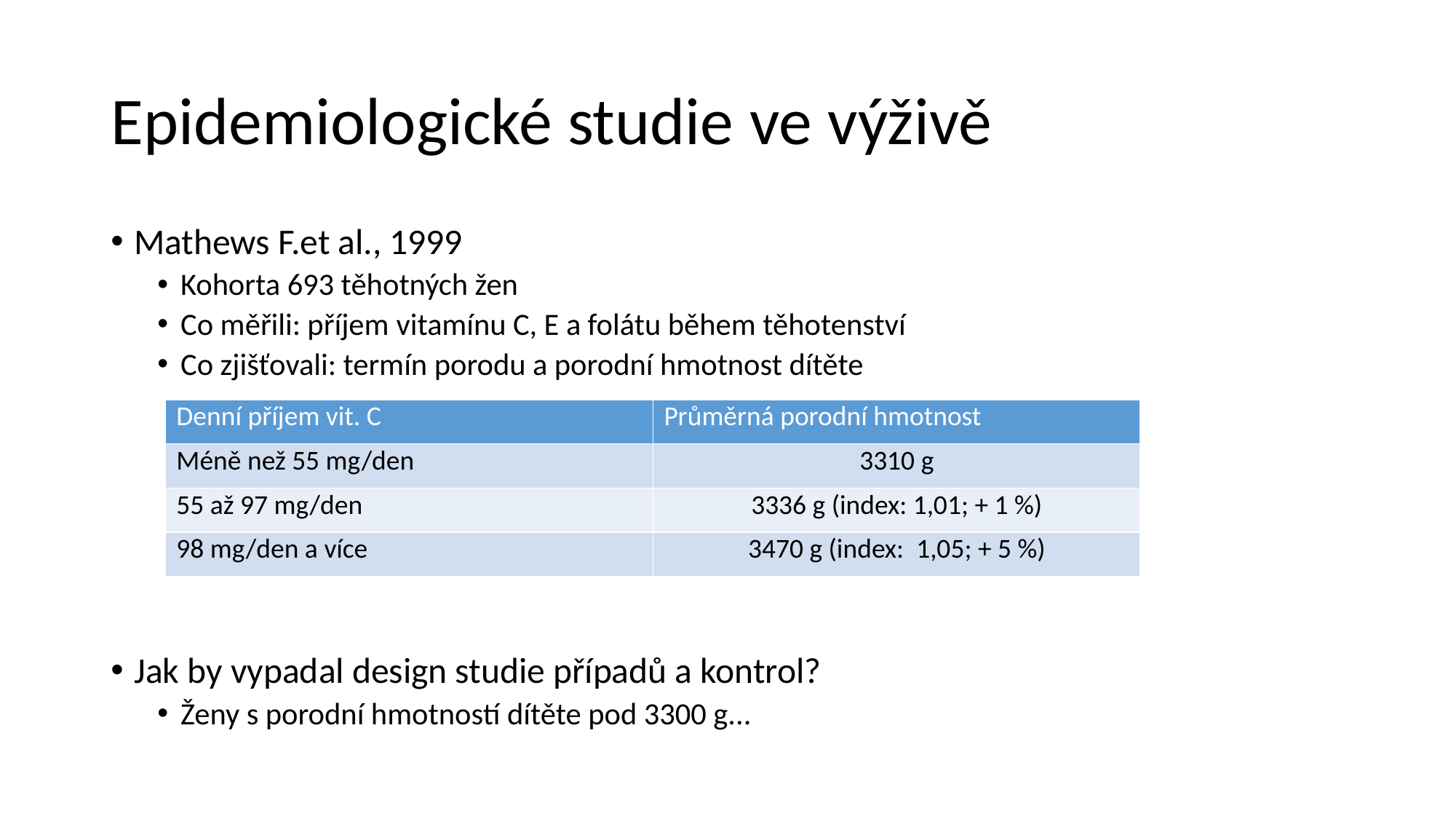

# Epidemiologické studie ve výživě
Mathews F.et al., 1999
Kohorta 693 těhotných žen
Co měřili: příjem vitamínu C, E a folátu během těhotenství
Co zjišťovali: termín porodu a porodní hmotnost dítěte

Jak by vypadal design studie případů a kontrol?
Ženy s porodní hmotností dítěte pod 3300 g...

| Denní příjem vit. C | Průměrná porodní hmotnost |
| --- | --- |
| Méně než 55 mg/den | 3310 g |
| 55 až 97 mg/den | 3336 g (index: 1,01; + 1 %) |
| 98 mg/den a více | 3470 g (index:  1,05; + 5 %) |